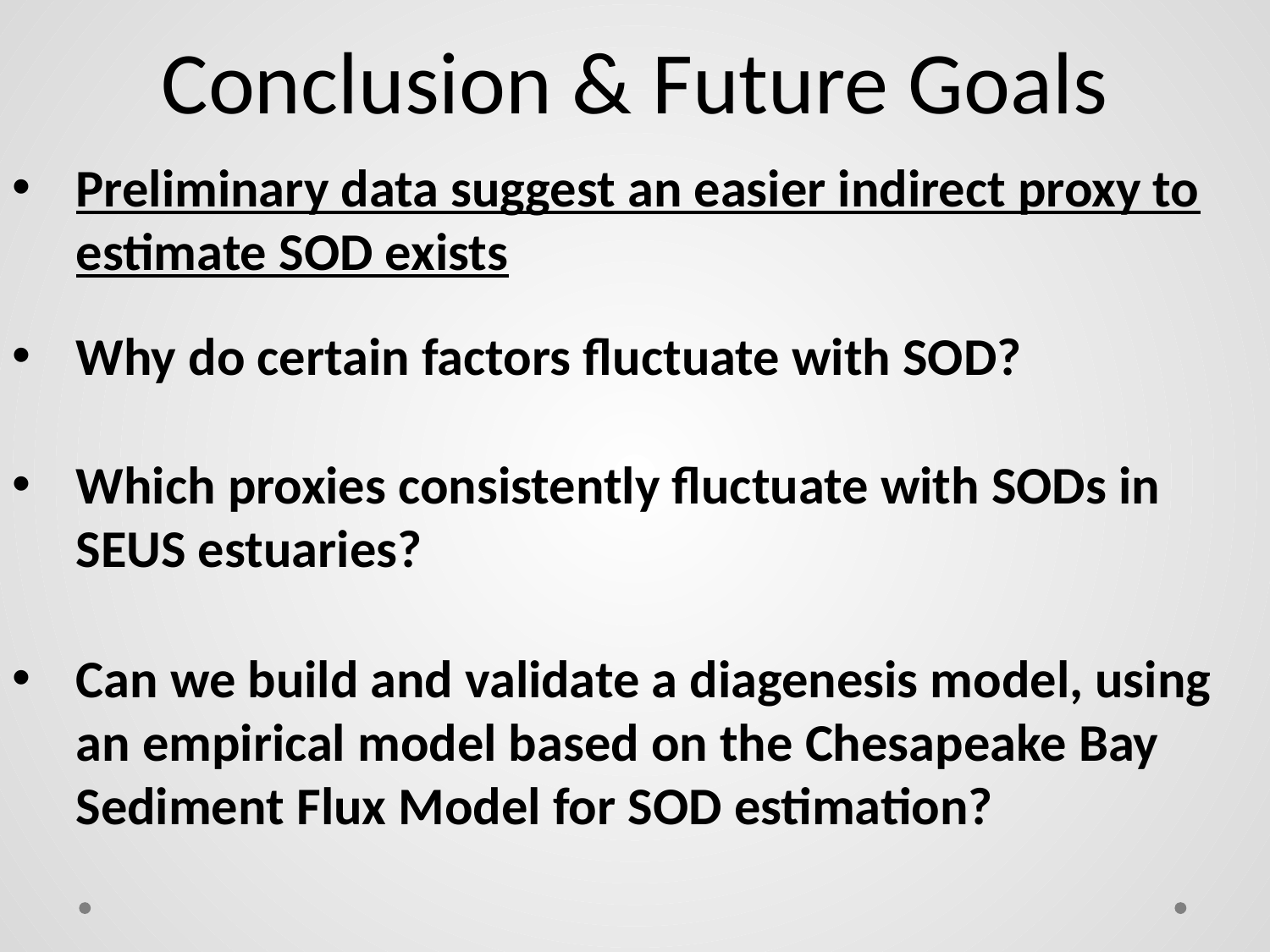

# Conclusion & Future Goals
Preliminary data suggest an easier indirect proxy to estimate SOD exists

Why do certain factors fluctuate with SOD?

Which proxies consistently fluctuate with SODs in SEUS estuaries?
Can we build and validate a diagenesis model, using an empirical model based on the Chesapeake Bay Sediment Flux Model for SOD estimation?